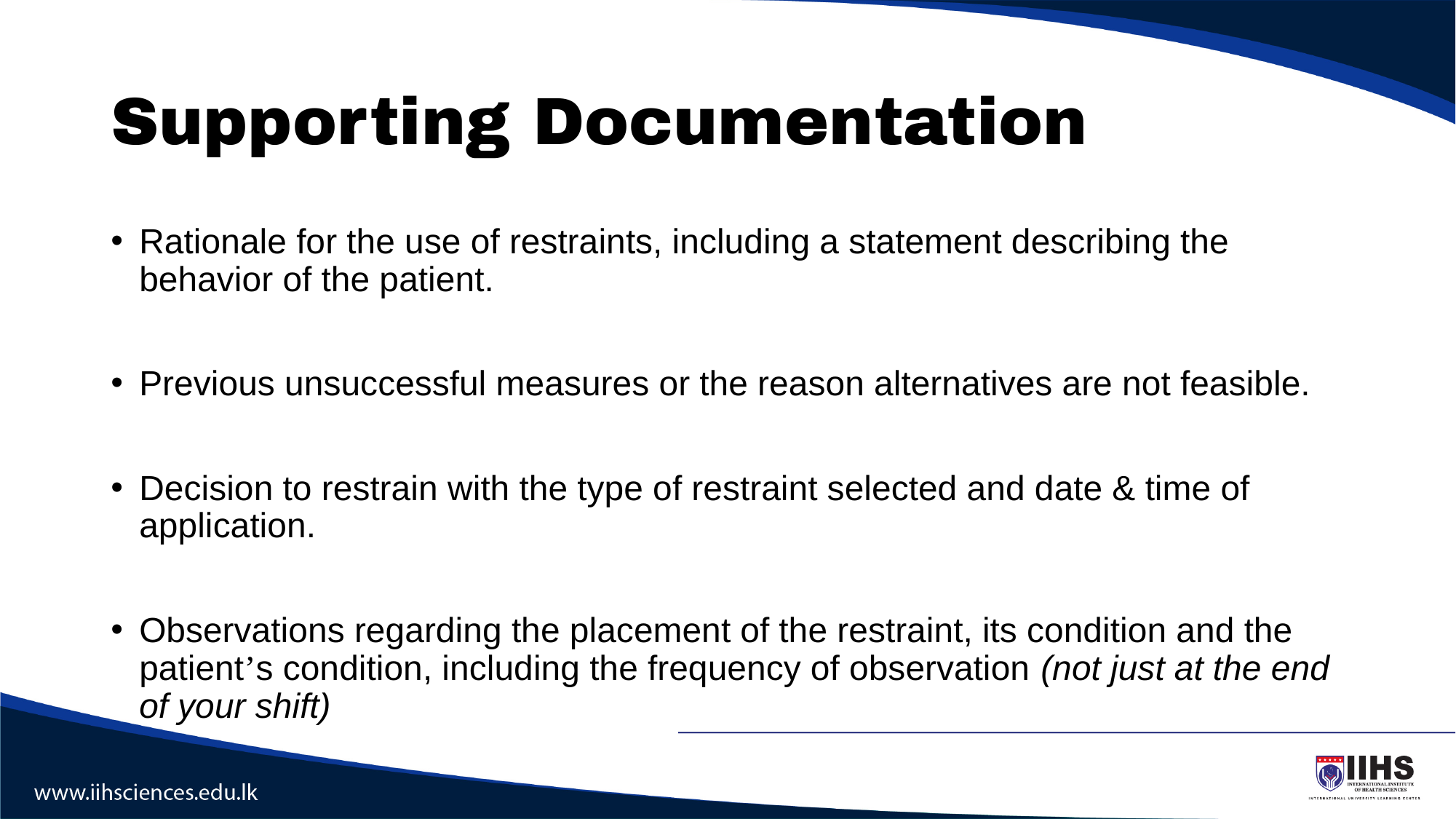

# Supporting Documentation
Rationale for the use of restraints, including a statement describing the behavior of the patient.

Previous unsuccessful measures or the reason alternatives are not feasible.

Decision to restrain with the type of restraint selected and date & time of application.

Observations regarding the placement of the restraint, its condition and the patient’s condition, including the frequency of observation (not just at the end of your shift)